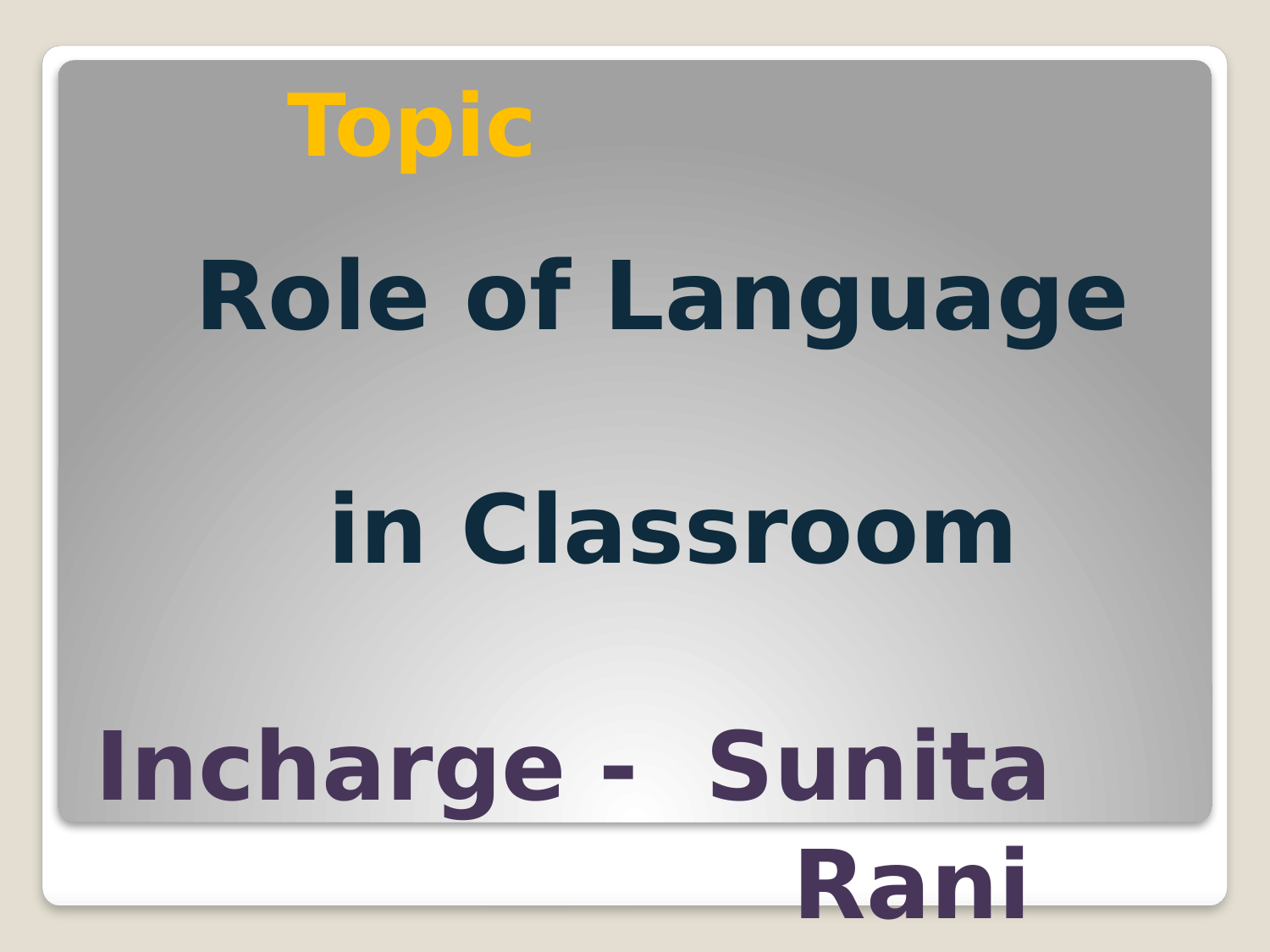

# Topic
   Role of Language
       in Classroom

Incharge -  Sunita
                     Rani